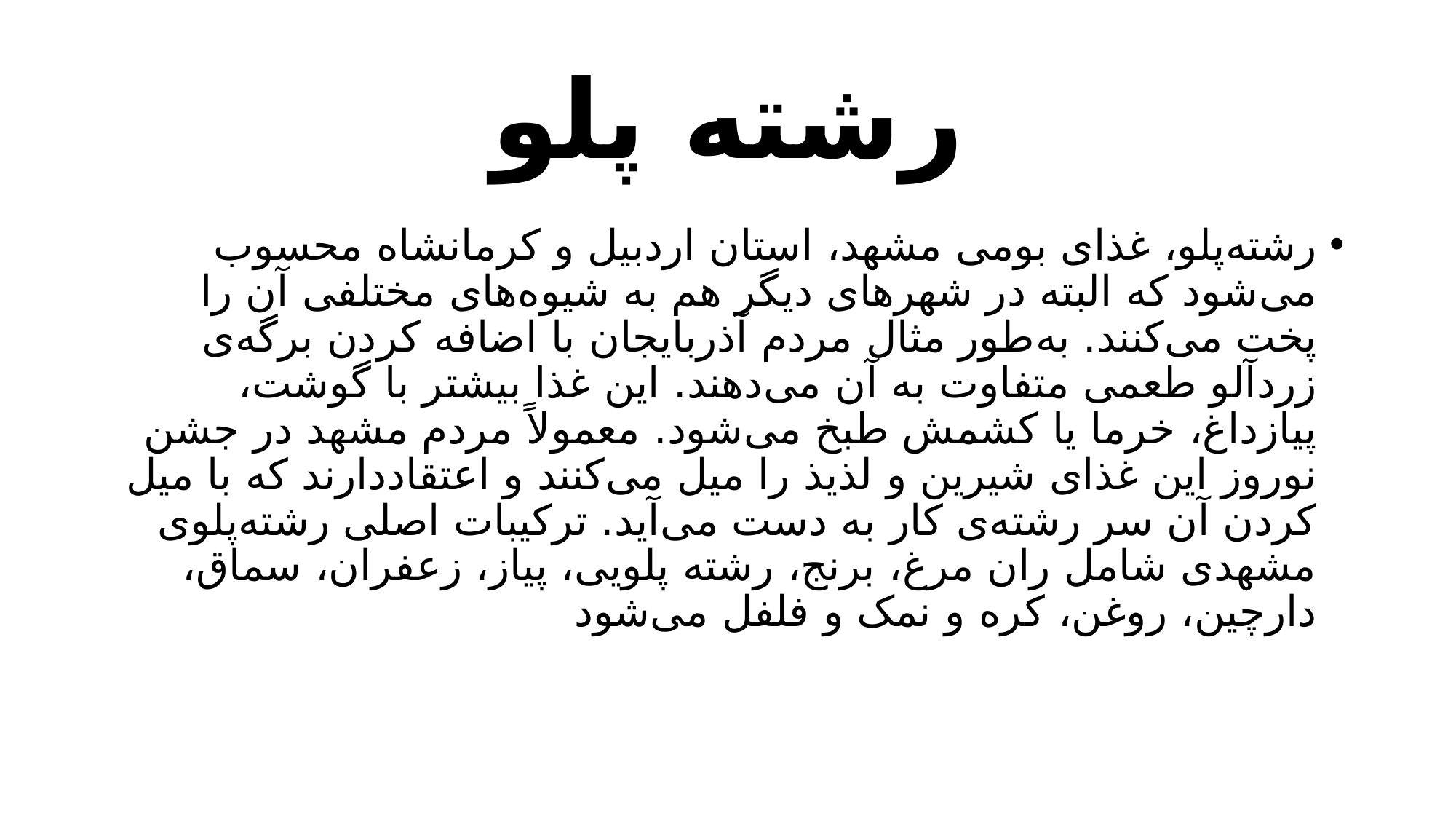

# رشته پلو
رشته‌پلو، غذای بومی مشهد، استان اردبیل و کرمانشاه محسوب می‌شود که البته در شهرهای دیگر هم به شیوه‌های مختلفی آن را پخت می‌کنند. به‌طور مثال مردم آذربایجان با اضافه کردن برگه‌ی زردآلو طعمی متفاوت به آن می‌دهند. این غذا بیشتر با گوشت، پیازداغ، خرما یا کشمش طبخ می‌شود. معمولاً مردم مشهد در جشن نوروز این غذای شیرین و لذیذ را میل می‌کنند و اعتقاددارند که با میل کردن آن سر رشته‌ی کار به دست می‌آید. ترکیبات اصلی رشته‌پلوی مشهدی شامل ران مرغ، برنج، رشته پلویی، پیاز، زعفران، سماق، دارچین، روغن، کره و نمک و فلفل می‌شود